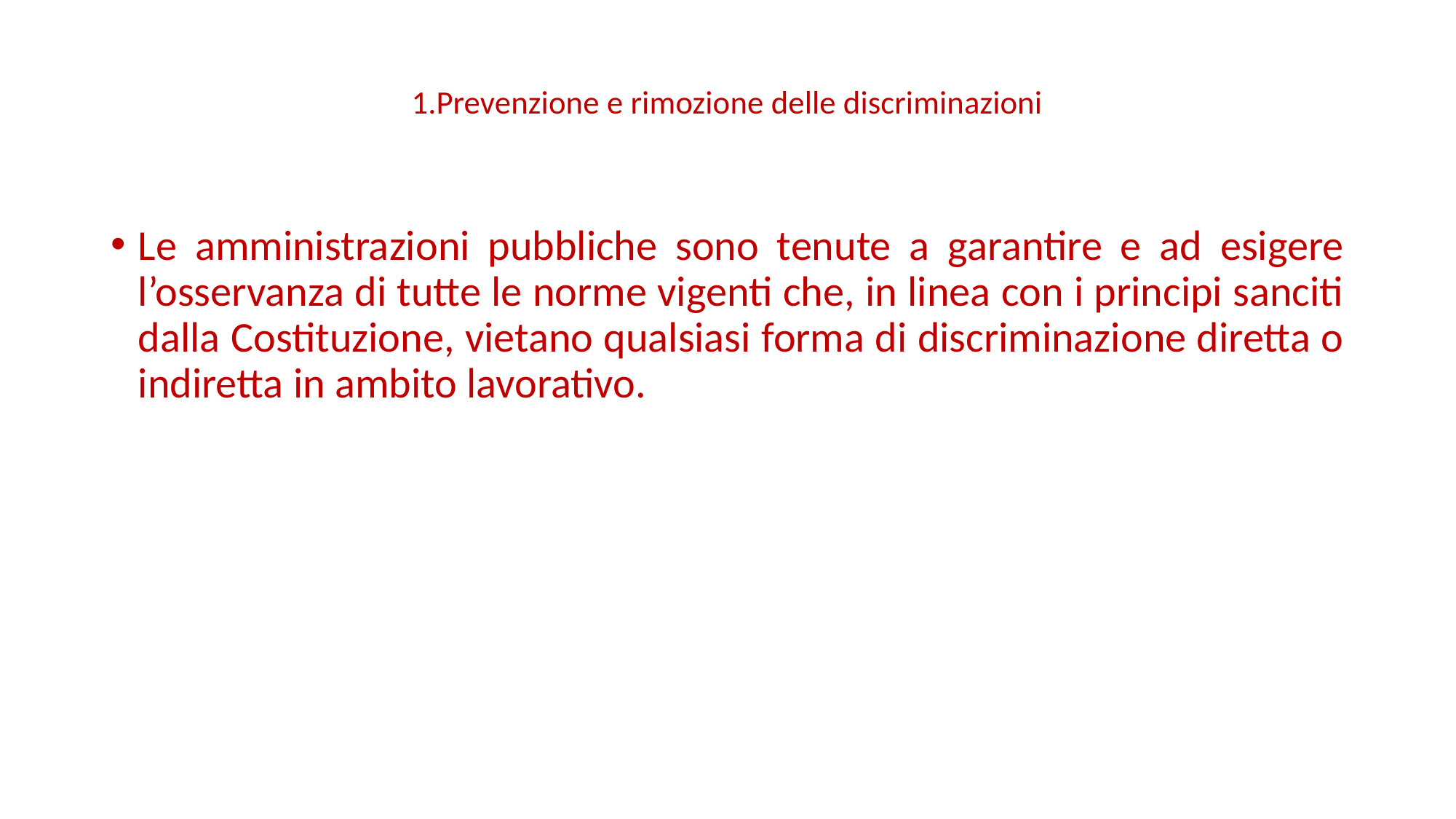

# 1.Prevenzione e rimozione delle discriminazioni
Le amministrazioni pubbliche sono tenute a garantire e ad esigere l’osservanza di tutte le norme vigenti che, in linea con i principi sanciti dalla Costituzione, vietano qualsiasi forma di discriminazione diretta o indiretta in ambito lavorativo.